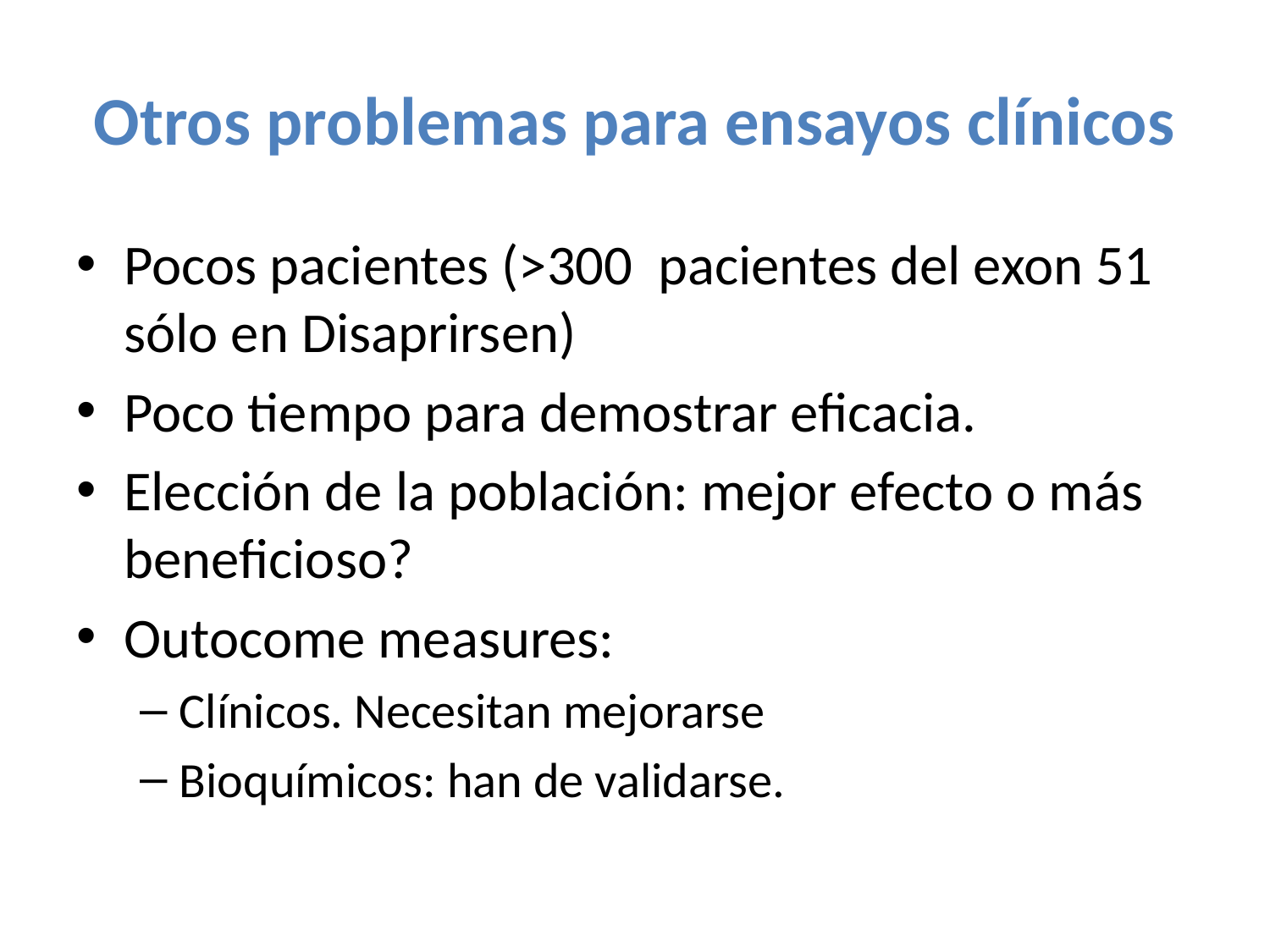

# Otros problemas para ensayos clínicos
Pocos pacientes (>300  pacientes del exon 51 sólo en Disaprirsen)
Poco tiempo para demostrar eficacia.
Elección de la población: mejor efecto o más beneficioso?
Outocome measures:
Clínicos. Necesitan mejorarse
Bioquímicos: han de validarse.